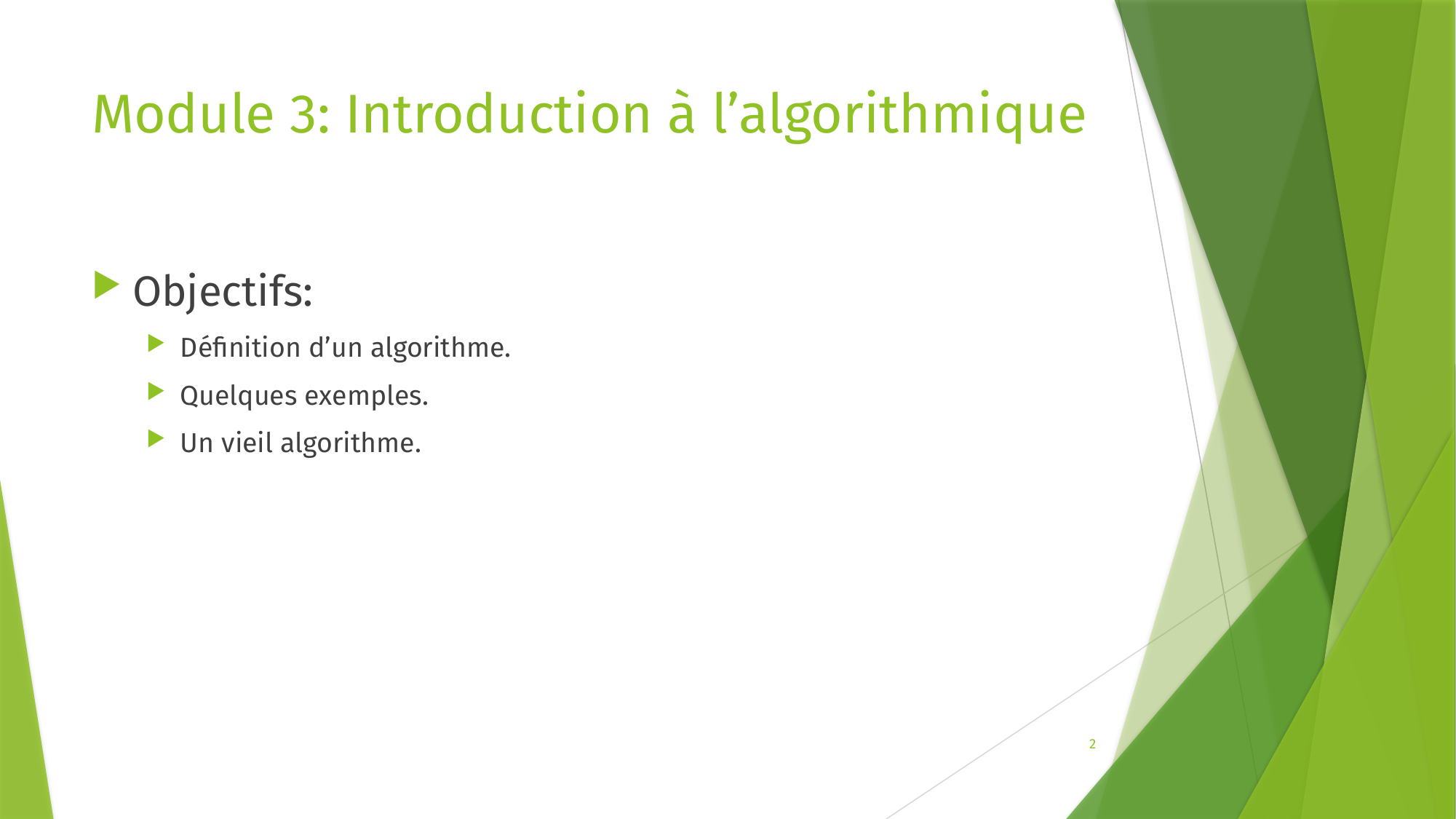

# Module 3: Introduction à l’algorithmique
Objectifs:
Définition d’un algorithme.
Quelques exemples.
Un vieil algorithme.

2